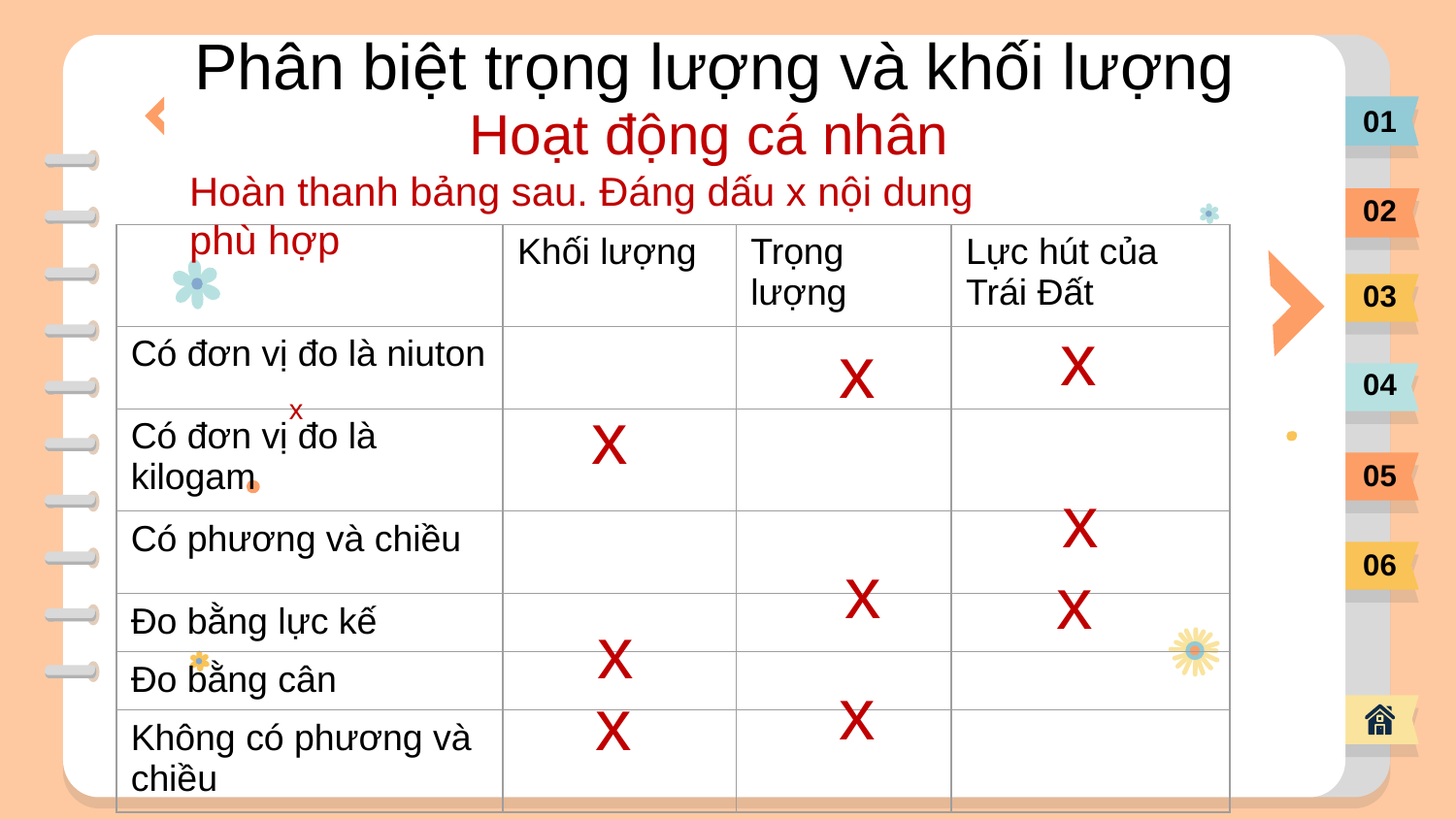

Phân biệt trọng lượng và khối lượng
Hoạt động cá nhân

01

Hoàn thanh bảng sau. Đáng dấu x nội dung phù hợp
02
|  | Khối lượng | Trọng lượng | Lực hút của Trái Đất |
| --- | --- | --- | --- |
| Có đơn vị đo là niuton |  |  |  |
| Có đơn vị đo là kilogam |  |  |  |
| Có phương và chiều |  |  |  |
| Đo bằng lực kế |  |  |  |
| Đo bằng cân |  |  |  |
| Không có phương và chiều |  |  |  |

03
x

x
04
x
x
05
x
x
06
x
x
x
x